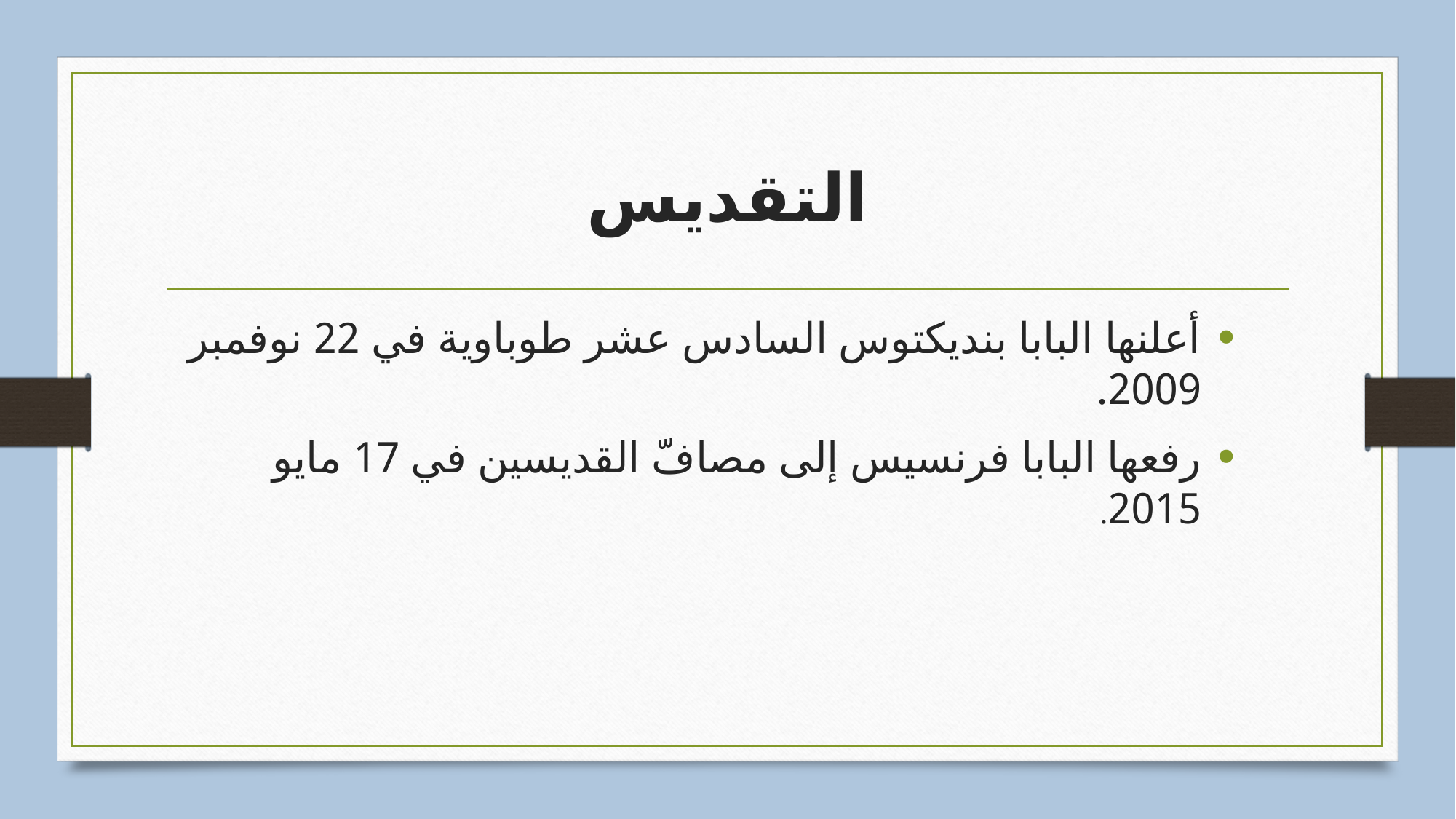

# التقديس
أعلنها البابا بنديكتوس السادس عشر طوباوية في 22 نوفمبر 2009.
رفعها البابا فرنسيس إلى مصافّ القديسين في 17 مايو 2015.